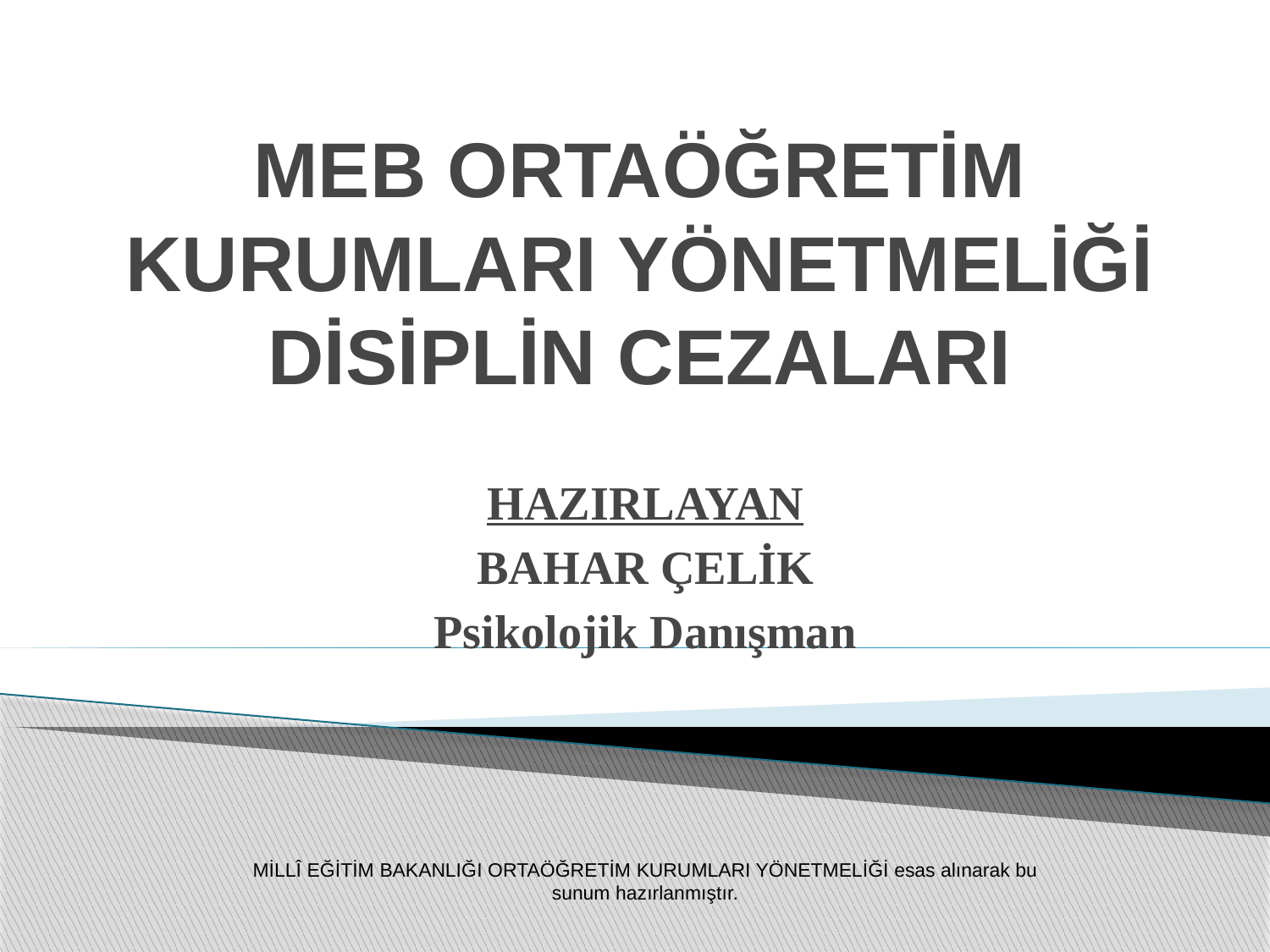

# MEB ORTAÖĞRETİM KURUMLARI YÖNETMELİĞİ DİSİPLİN CEZALARI
HAZIRLAYAN
BAHAR ÇELİK
Psikolojik Danışman

MİLLÎ EĞİTİM BAKANLIĞI ORTAÖĞRETİM KURUMLARI YÖNETMELİĞİ esas alınarak bu sunum hazırlanmıştır.